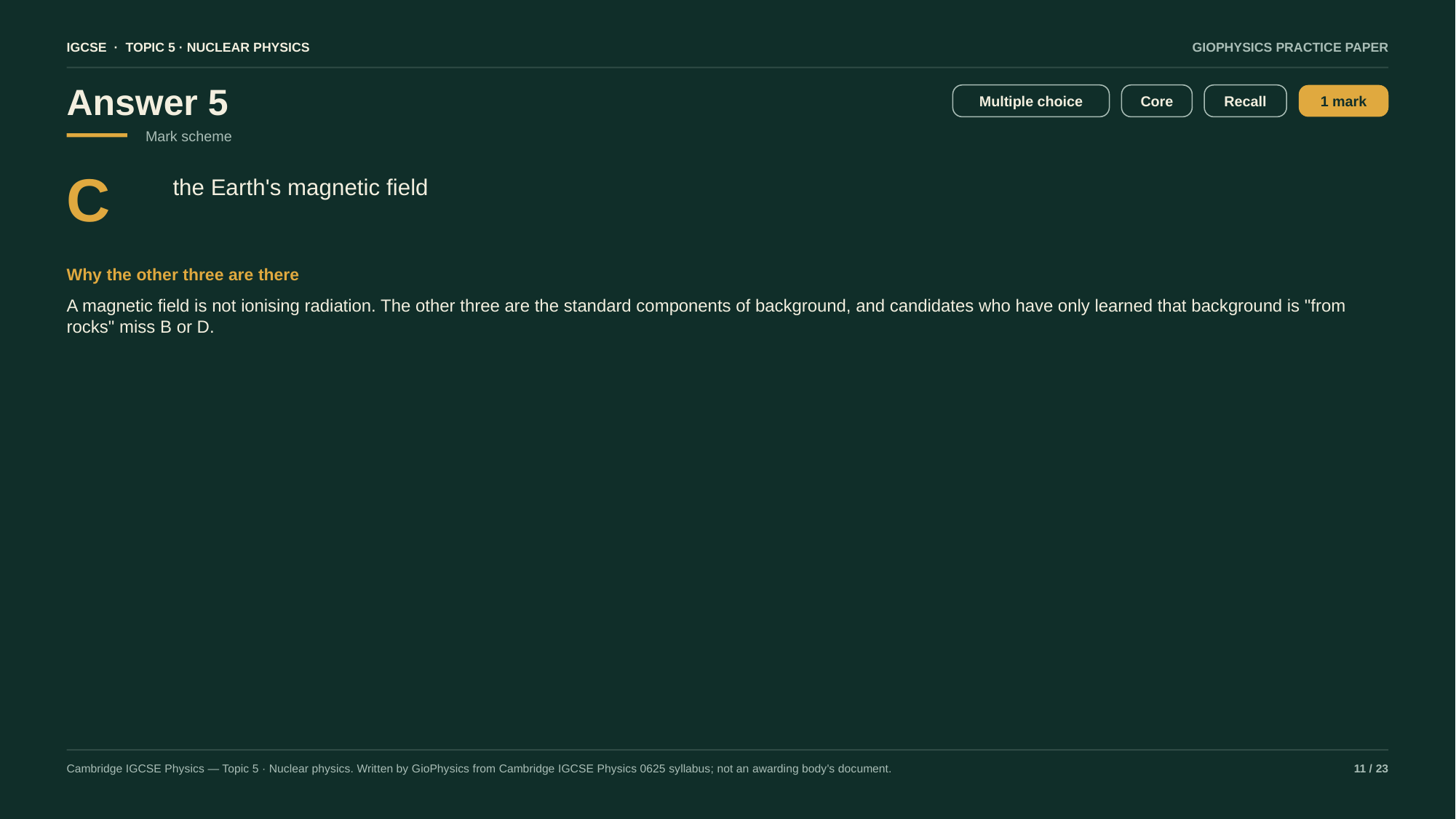

IGCSE  ·  TOPIC 5 · NUCLEAR PHYSICS
GIOPHYSICS PRACTICE PAPER

Answer 5

Multiple choice

Core

Recall

1 mark
Mark scheme

C
the Earth's magnetic field
Why the other three are there
A magnetic field is not ionising radiation. The other three are the standard components of background, and candidates who have only learned that background is "from rocks" miss B or D.

Cambridge IGCSE Physics — Topic 5 · Nuclear physics. Written by GioPhysics from Cambridge IGCSE Physics 0625 syllabus; not an awarding body's document.
11 / 23